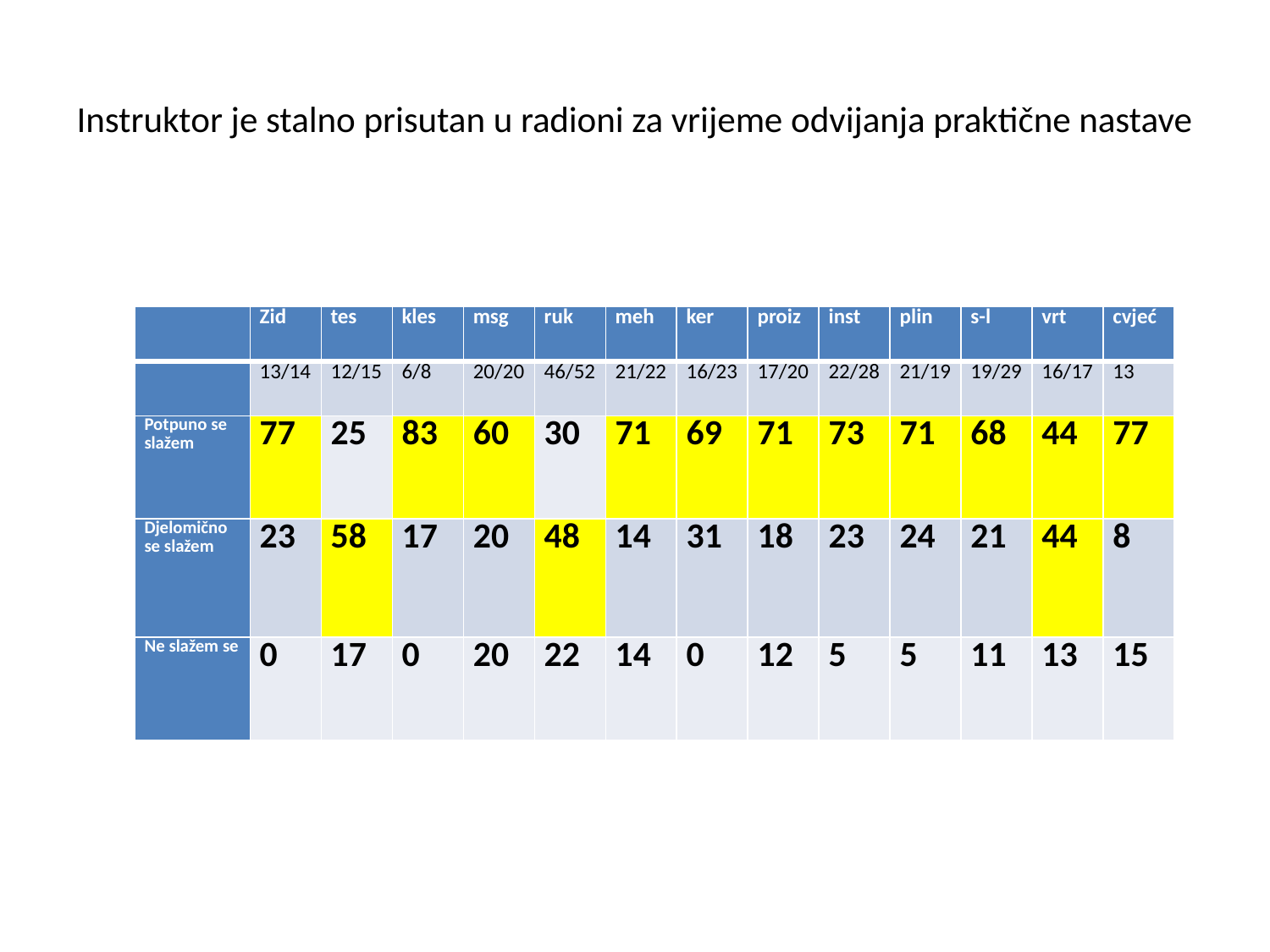

# Instruktor je stalno prisutan u radioni za vrijeme odvijanja praktične nastave

|  | Zid | tes | kles | msg | ruk | meh | ker | proiz | inst | plin | s-l | vrt | cvjeć |
| --- | --- | --- | --- | --- | --- | --- | --- | --- | --- | --- | --- | --- | --- |
|  | 13/14 | 12/15 | 6/8 | 20/20 | 46/52 | 21/22 | 16/23 | 17/20 | 22/28 | 21/19 | 19/29 | 16/17 | 13 |
| Potpuno se slažem | 77 | 25 | 83 | 60 | 30 | 71 | 69 | 71 | 73 | 71 | 68 | 44 | 77 |
| Djelomično se slažem | 23 | 58 | 17 | 20 | 48 | 14 | 31 | 18 | 23 | 24 | 21 | 44 | 8 |
| Ne slažem se | 0 | 17 | 0 | 20 | 22 | 14 | 0 | 12 | 5 | 5 | 11 | 13 | 15 |